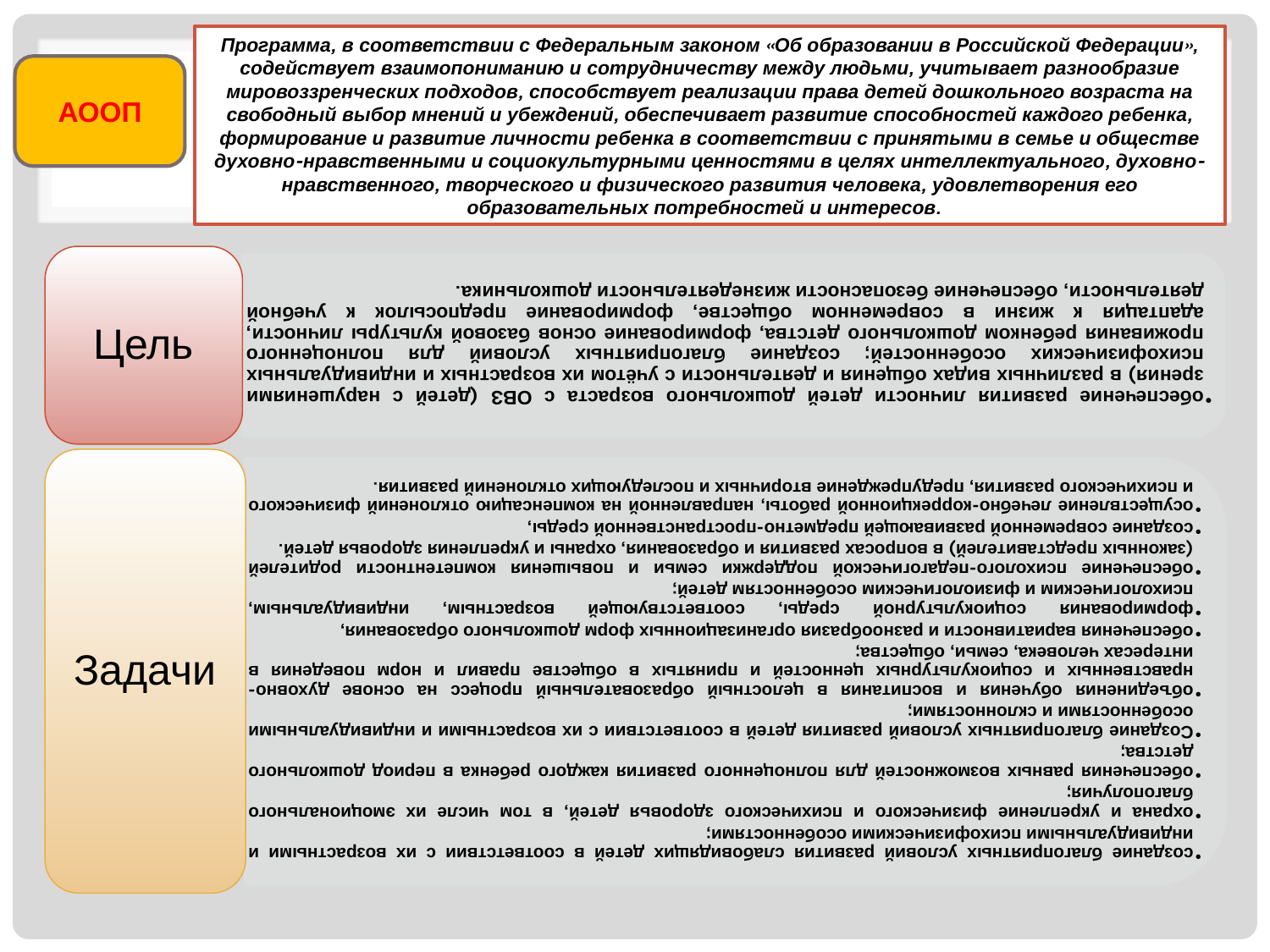

Программа, в соответствии с Федеральным законом «Об образовании в Российской Федерации», содействует взаимопониманию и сотрудничеству между людьми, учитывает разнообразие мировоззренческих подходов, способствует реализации права детей дошкольного возраста на свободный выбор мнений и убеждений, обеспечивает развитие способностей каждого ребенка, формирование и развитие личности ребенка в соответствии с принятыми в семье и обществе духовно-нравственными и социокультурными ценностями в целях интеллектуального, духовно-нравственного, творческого и физического развития человека, удовлетворения его образовательных потребностей и интересов.

АООП

обеспечение развития личности детей дошкольного возраста с ОВЗ (детей с нарушениями зрения) в различных видах общения и деятельности с учётом их возрастных и индивидуальных психофизических особенностей; создание благоприятных условий для полноценного проживания ребенком дошкольного детства, формирование основ базовой культуры личности, адаптация к жизни в современном обществе, формирование предпосылок к учебной деятельности, обеспечение безопасности жизнедеятельности дошкольника.
Цель
создание благоприятных условий развития слабовидящих детей в соответствии с их возрастными и индивидуальными психофизическими особенностями;
охрана и укрепление физического и психического здоровья детей, в том числе их эмоционального благополучия;
обеспечения равных возможностей для полноценного развития каждого ребенка в период дошкольного детства;
Создание благоприятных условий развития детей в соответствии с их возрастными и индивидуальными особенностями и склонностями;
объединения обучения и воспитания в целостный образовательный процесс на основе духовно-нравственных и социокультурных ценностей и принятых в обществе правил и норм поведения в интересах человека, семьи, общества;
обеспечения вариативности и разнообразия организационных форм дошкольного образования,
формирования социокультурной среды, соответствующей возрастным, индивидуальным, психологическим и физиологическим особенностям детей;
обеспечение психолого-педагогической поддержки семьи и повышения компетентности родителей (законных представителей) в вопросах развития и образования, охраны и укрепления здоровья детей.
создание современной развивающей предметно-пространственной среды,
осуществление лечебно-коррекционной работы, направленной на компенсацию отклонений физического и психического развития, предупреждение вторичных и последующих отклонений развития.
Задачи